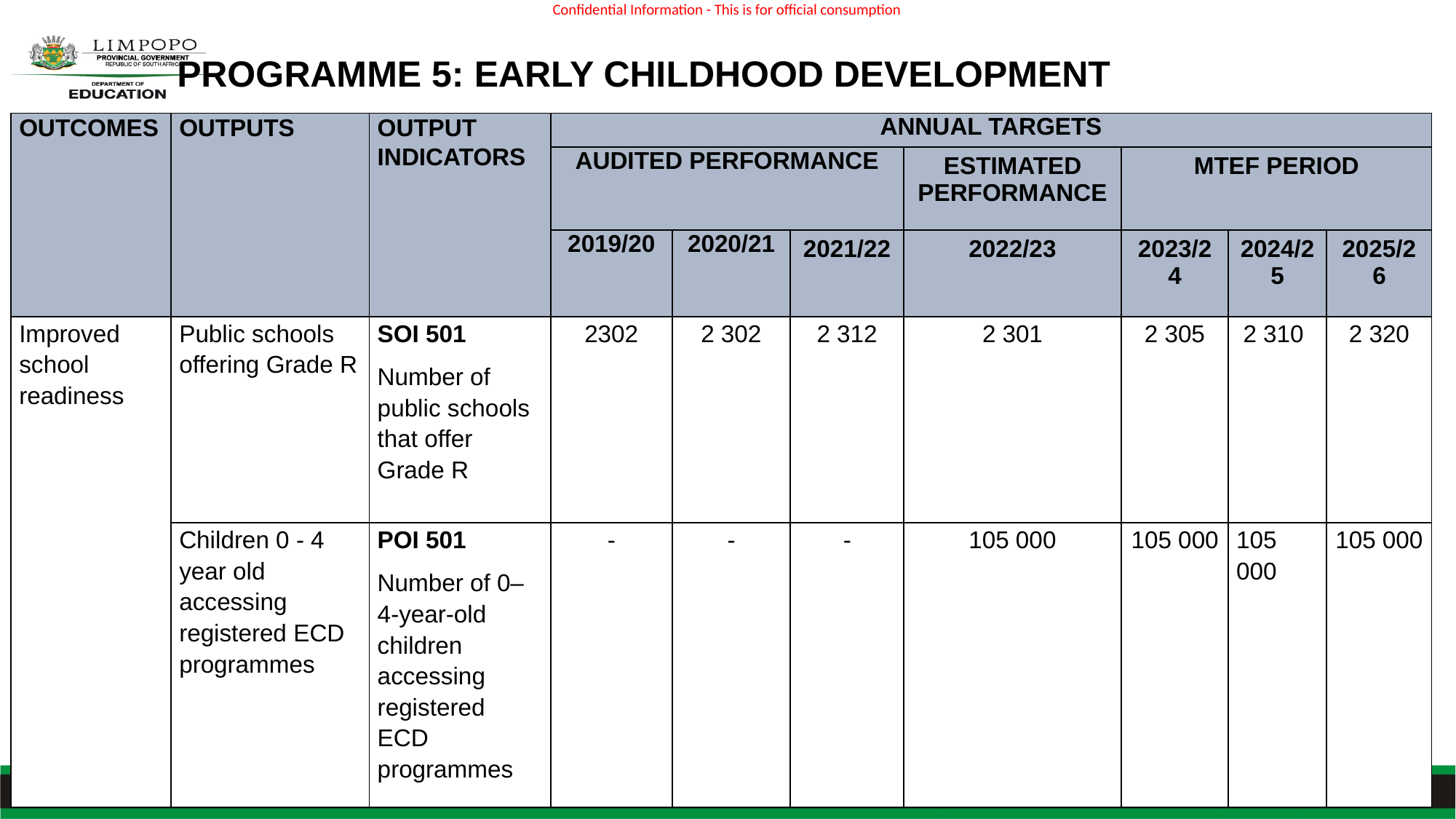

# PROGRAMME 5: EARLY CHILDHOOD DEVELOPMENT
| OUTCOMES | OUTPUTS | OUTPUT INDICATORS | ANNUAL TARGETS |  |  |  |  |  |  |
| --- | --- | --- | --- | --- | --- | --- | --- | --- | --- |
|  |  |  | AUDITED PERFORMANCE |  |  | ESTIMATED PERFORMANCE | MTEF PERIOD |  |  |
|  |  |  | 2019/20 | 2020/21 | 2021/22 | 2022/23 | 2023/24 | 2024/25 | 2025/26 |
| Improved school readiness | Public schools offering Grade R | SOI 501 Number of public schools that offer Grade R | 2302 | 2 302 | 2 312 | 2 301 | 2 305 | 2 310 | 2 320 |
|  | Children 0 - 4 year old accessing registered ECD programmes | POI 501 Number of 0–4-year-old children accessing registered ECD programmes | - | - | - | 105 000 | 105 000 | 105 000 | 105 000 |